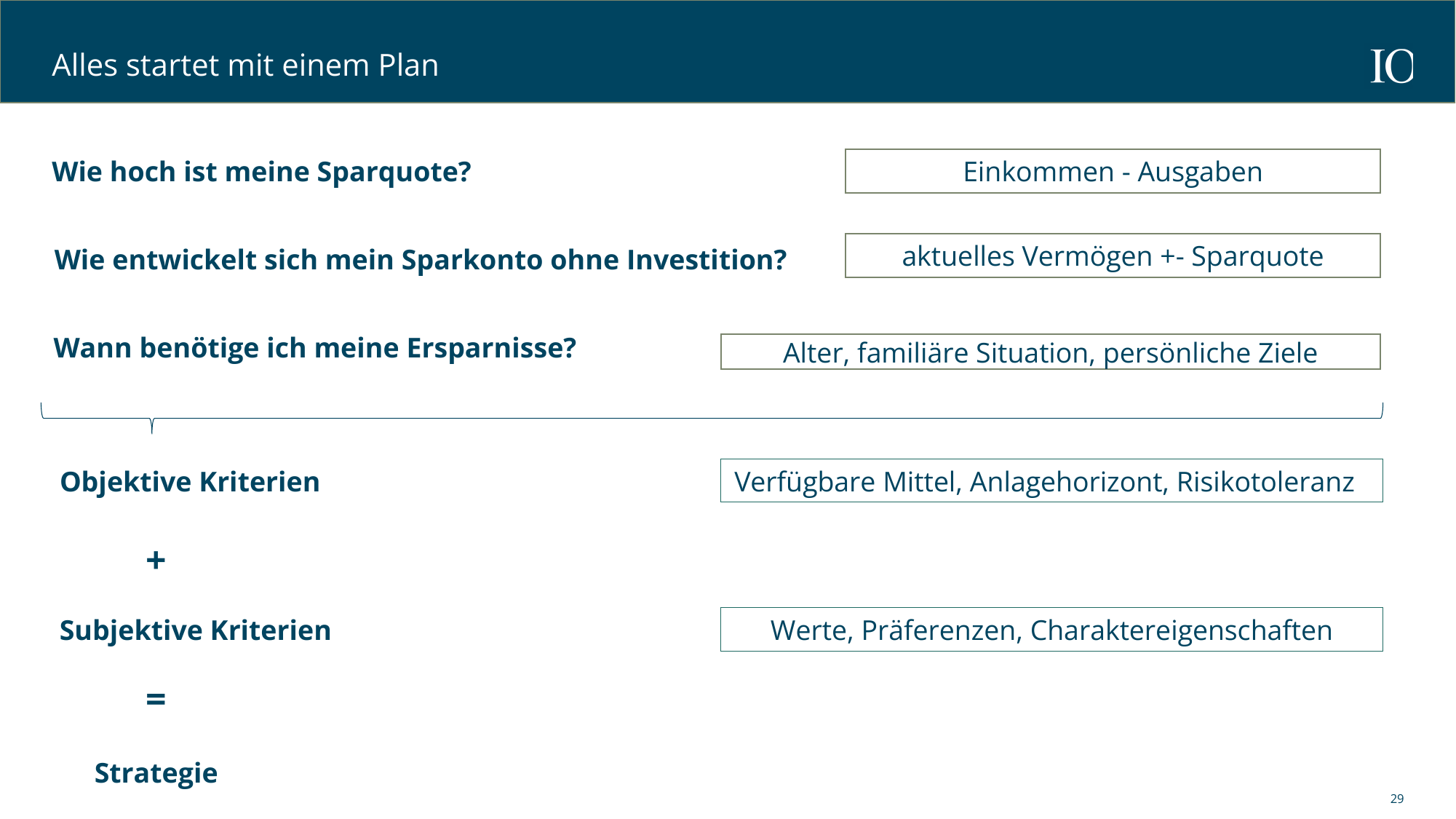

# Alles startet mit einem Plan
Wie hoch ist meine Sparquote?
Einkommen - Ausgaben
aktuelles Vermögen +- Sparquote
Wie entwickelt sich mein Sparkonto ohne Investition?
Wann benötige ich meine Ersparnisse?
Alter, familiäre Situation, persönliche Ziele
Objektive Kriterien
Verfügbare Mittel, Anlagehorizont, Risikotoleranz
+
Subjektive Kriterien
Werte, Präferenzen, Charaktereigenschaften
=
Strategie
29